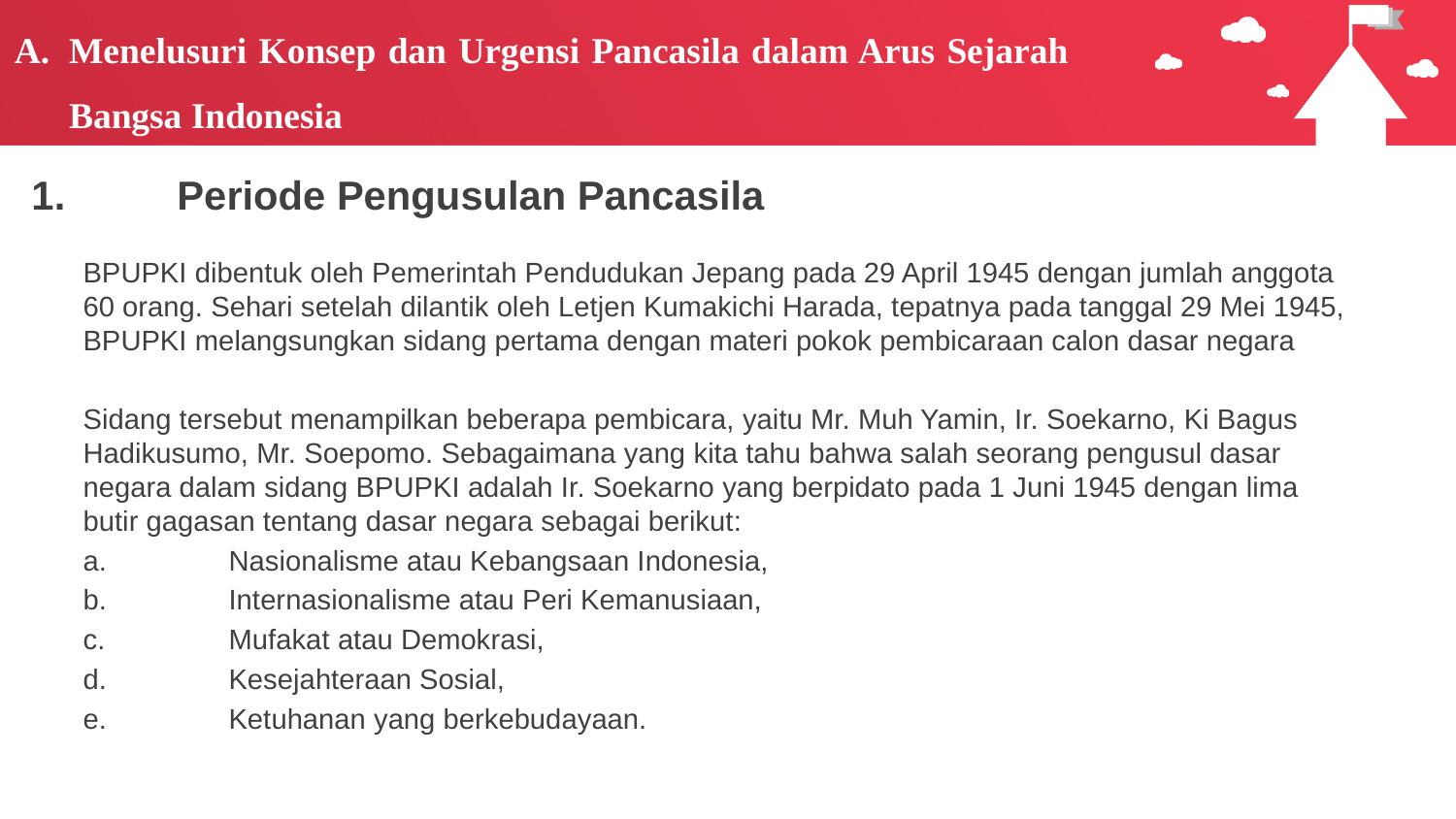

# Menelusuri Konsep dan Urgensi Pancasila dalam Arus Sejarah Bangsa Indonesia
1.	Periode Pengusulan Pancasila
BPUPKI dibentuk oleh Pemerintah Pendudukan Jepang pada 29 April 1945 dengan jumlah anggota 60 orang. Sehari setelah dilantik oleh Letjen Kumakichi Harada, tepatnya pada tanggal 29 Mei 1945, BPUPKI melangsungkan sidang pertama dengan materi pokok pembicaraan calon dasar negara

Sidang tersebut menampilkan beberapa pembicara, yaitu Mr. Muh Yamin, Ir. Soekarno, Ki Bagus Hadikusumo, Mr. Soepomo. Sebagaimana yang kita tahu bahwa salah seorang pengusul dasar negara dalam sidang BPUPKI adalah Ir. Soekarno yang berpidato pada 1 Juni 1945 dengan lima butir gagasan tentang dasar negara sebagai berikut:
a.	Nasionalisme atau Kebangsaan Indonesia,
b.	Internasionalisme atau Peri Kemanusiaan,
c.	Mufakat atau Demokrasi,
d.	Kesejahteraan Sosial,
e.	Ketuhanan yang berkebudayaan.